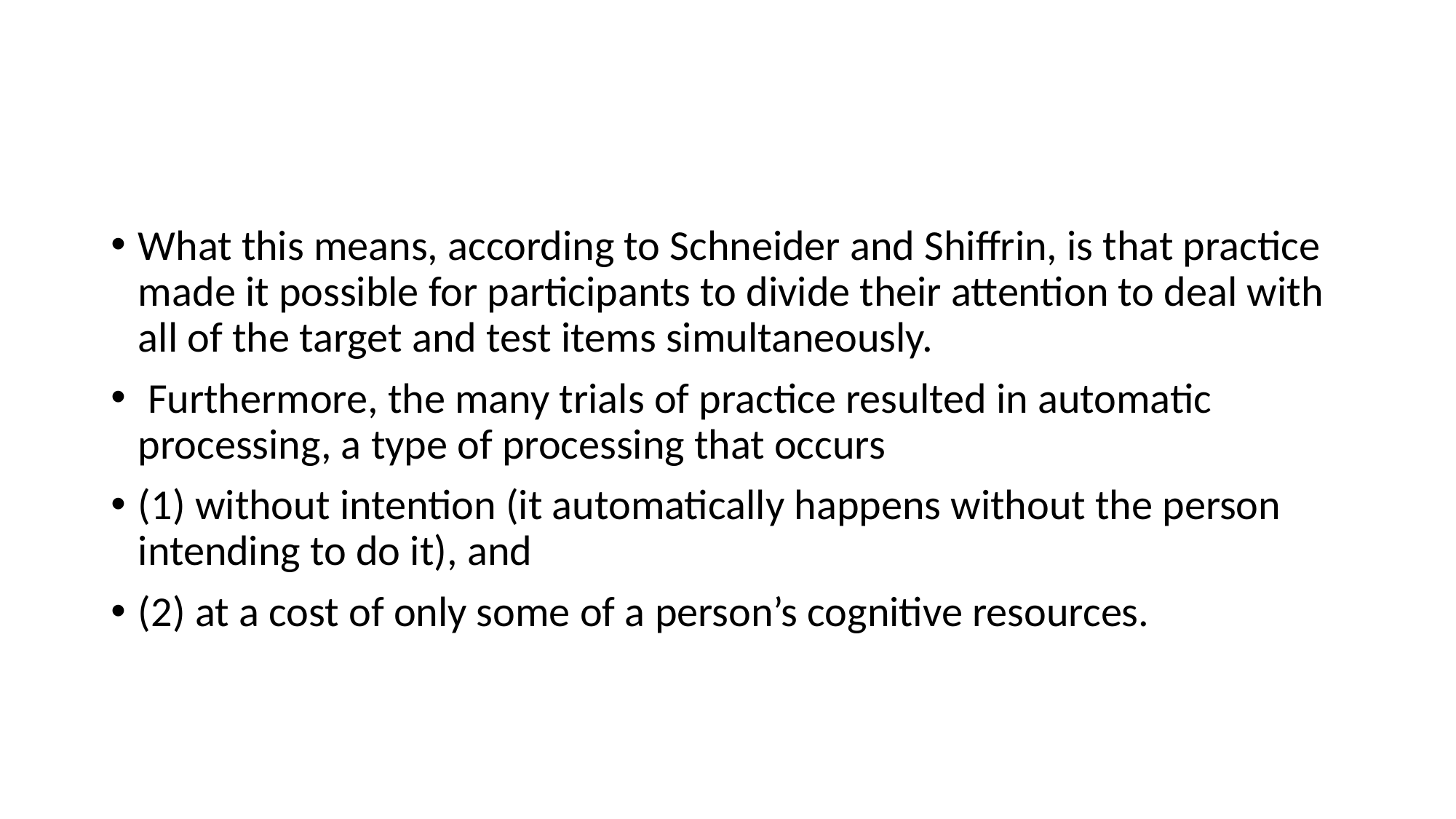

#
What this means, according to Schneider and Shiffrin, is that practice made it possible for participants to divide their attention to deal with all of the target and test items simultaneously.
 Furthermore, the many trials of practice resulted in automatic processing, a type of processing that occurs
(1) without intention (it automatically happens without the person intending to do it), and
(2) at a cost of only some of a person’s cognitive resources.